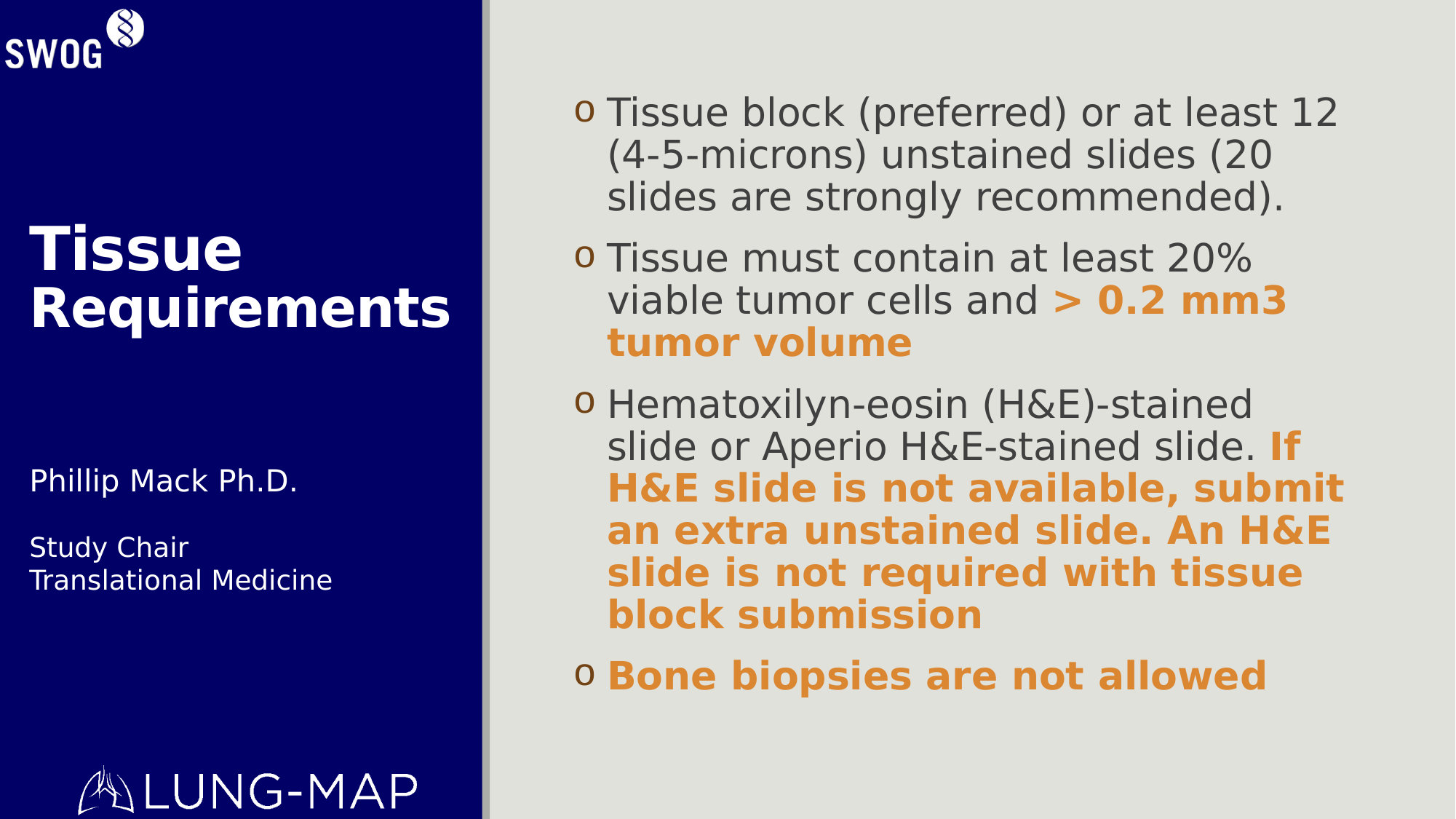

# Tissue Requirements
Tissue block (preferred) or at least 12 (4-5-microns) unstained slides (20 slides are strongly recommended).
Tissue must contain at least 20% viable tumor cells and > 0.2 mm3 tumor volume
Hematoxilyn-eosin (H&E)-stained slide or Aperio H&E-stained slide. If H&E slide is not available, submit an extra unstained slide. An H&E slide is not required with tissue block submission
Bone biopsies are not allowed
Phillip Mack Ph.D.

Study Chair
Translational Medicine